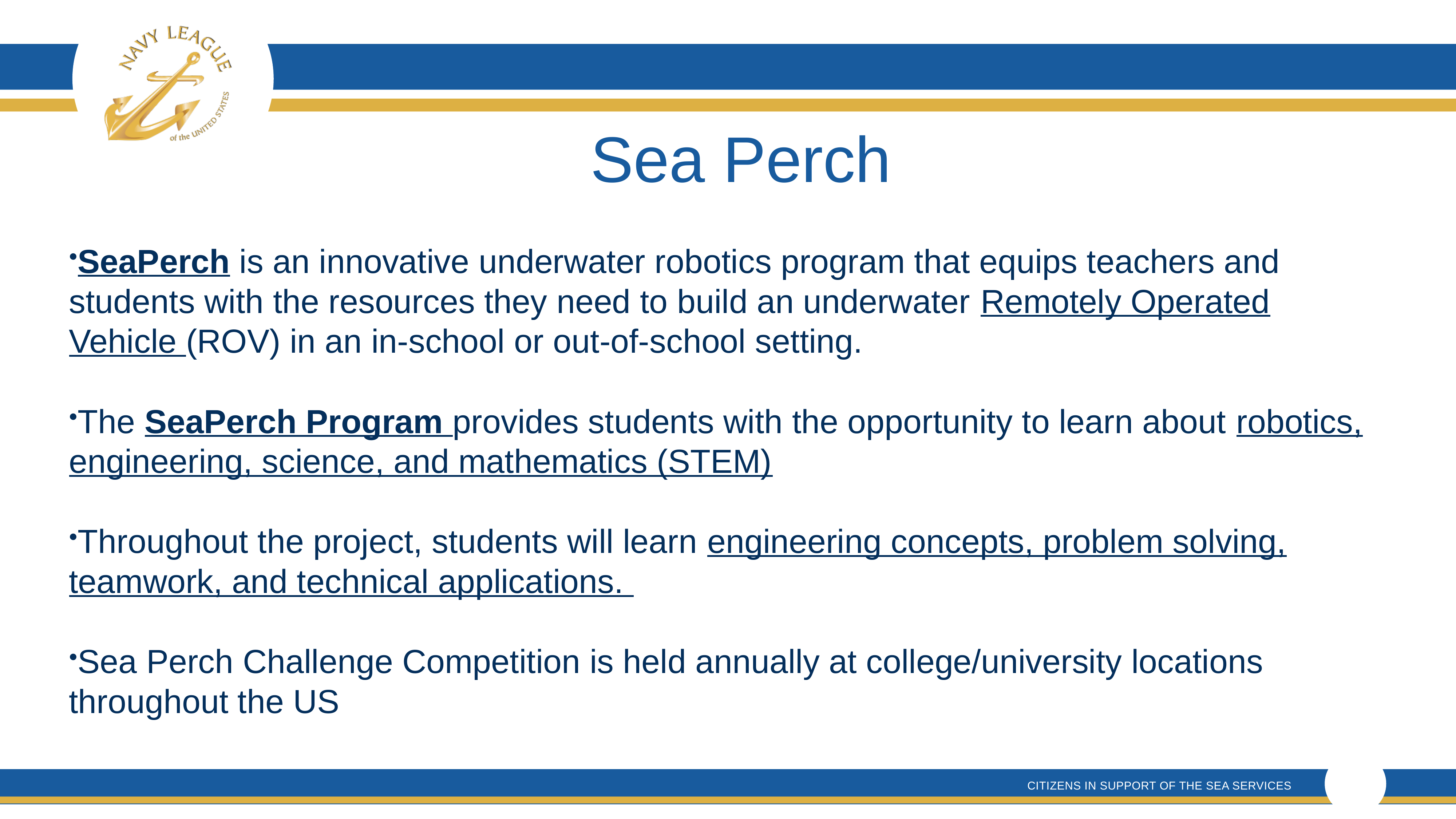

# Sea Perch

SeaPerch is an innovative underwater robotics program that equips teachers and students with the resources they need to build an underwater Remotely Operated Vehicle (ROV) in an in-school or out-of-school setting.

The SeaPerch Program provides students with the opportunity to learn about robotics, engineering, science, and mathematics (STEM)

Throughout the project, students will learn engineering concepts, problem solving, teamwork, and technical applications.

Sea Perch Challenge Competition is held annually at college/university locations throughout the US